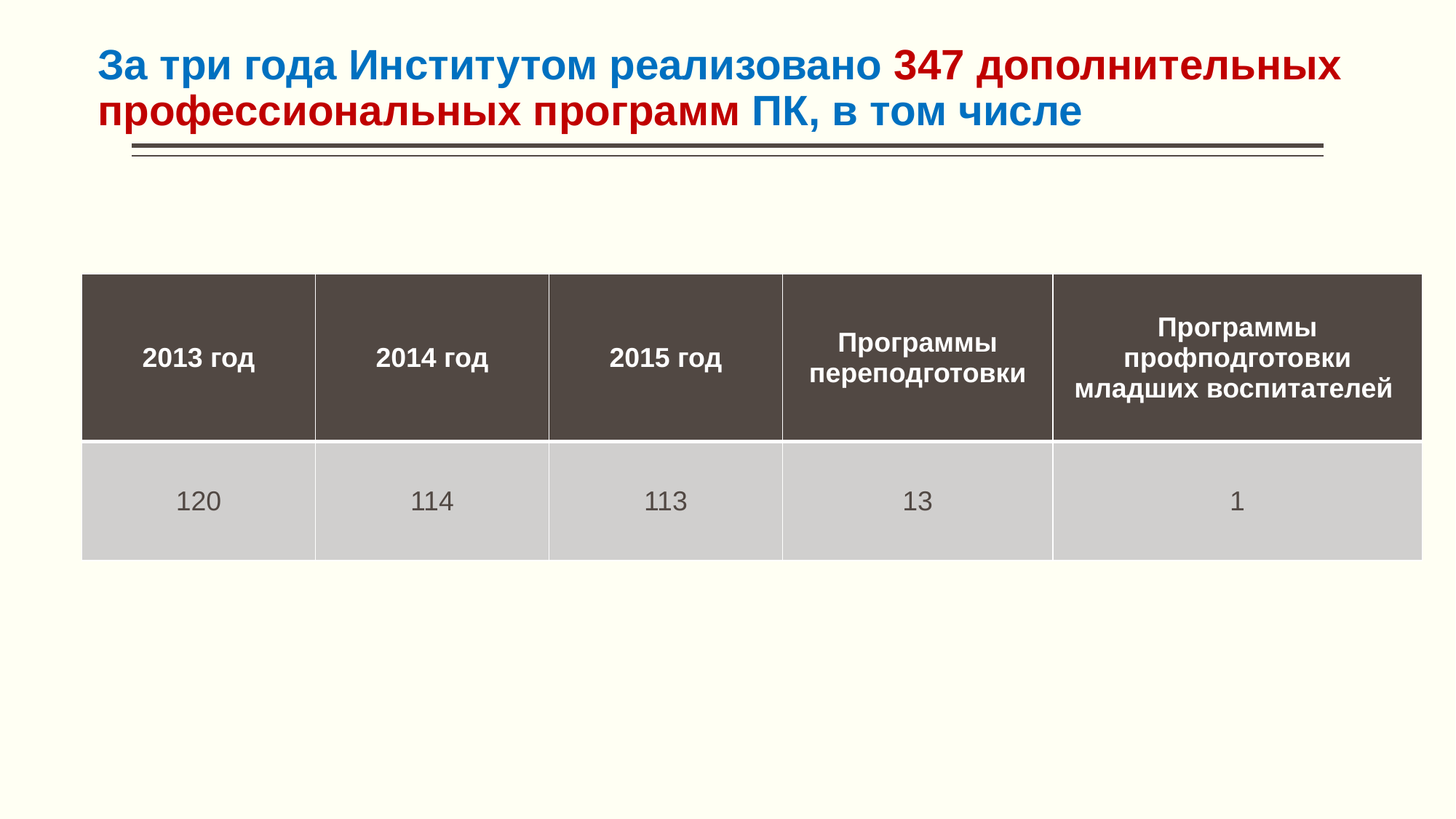

# За три года Институтом реализовано 347 дополнительных профессиональных программ ПК, в том числе
| 2013 год | 2014 год | 2015 год | Программы переподготовки | Программы профподготовки младших воспитателей |
| --- | --- | --- | --- | --- |
| 120 | 114 | 113 | 13 | 1 |